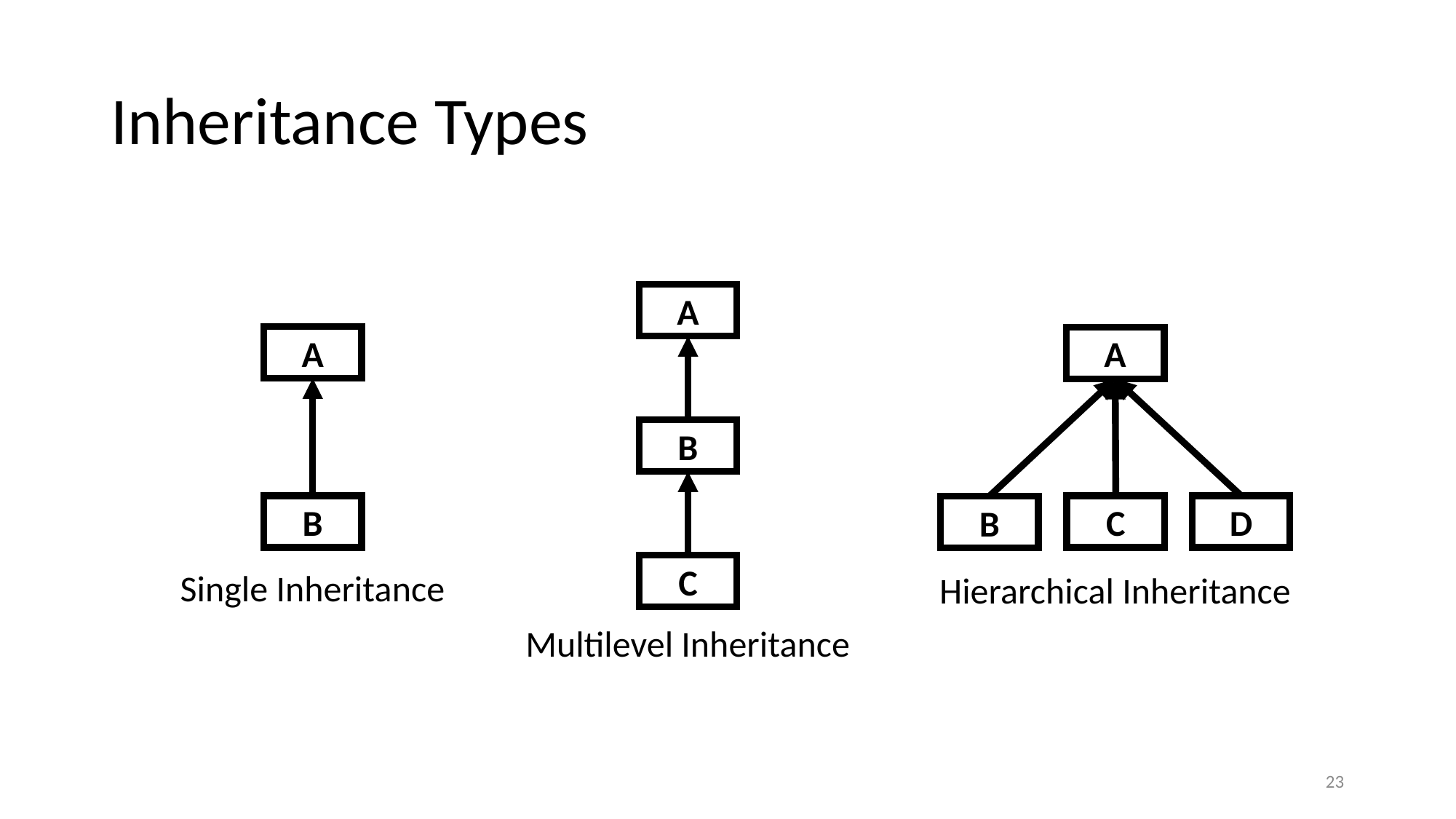

# Inheritance Types
A
B
C
Multilevel Inheritance
A
B
Single Inheritance
A
C
D
B
Hierarchical Inheritance
23